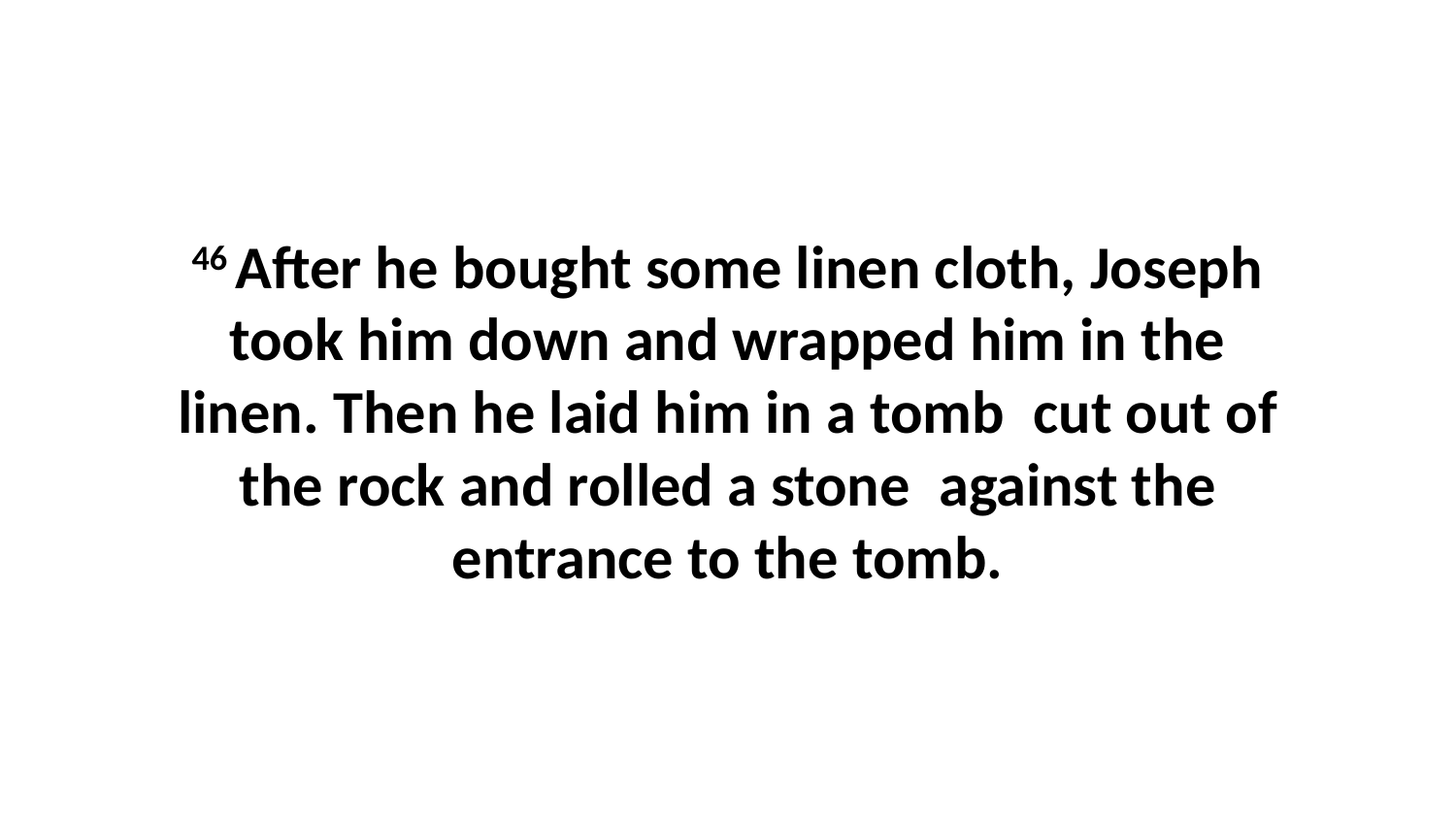

46 After he bought some linen cloth, Joseph took him down and wrapped him in the linen. Then he laid him in a tomb  cut out of the rock and rolled a stone  against the entrance to the tomb.